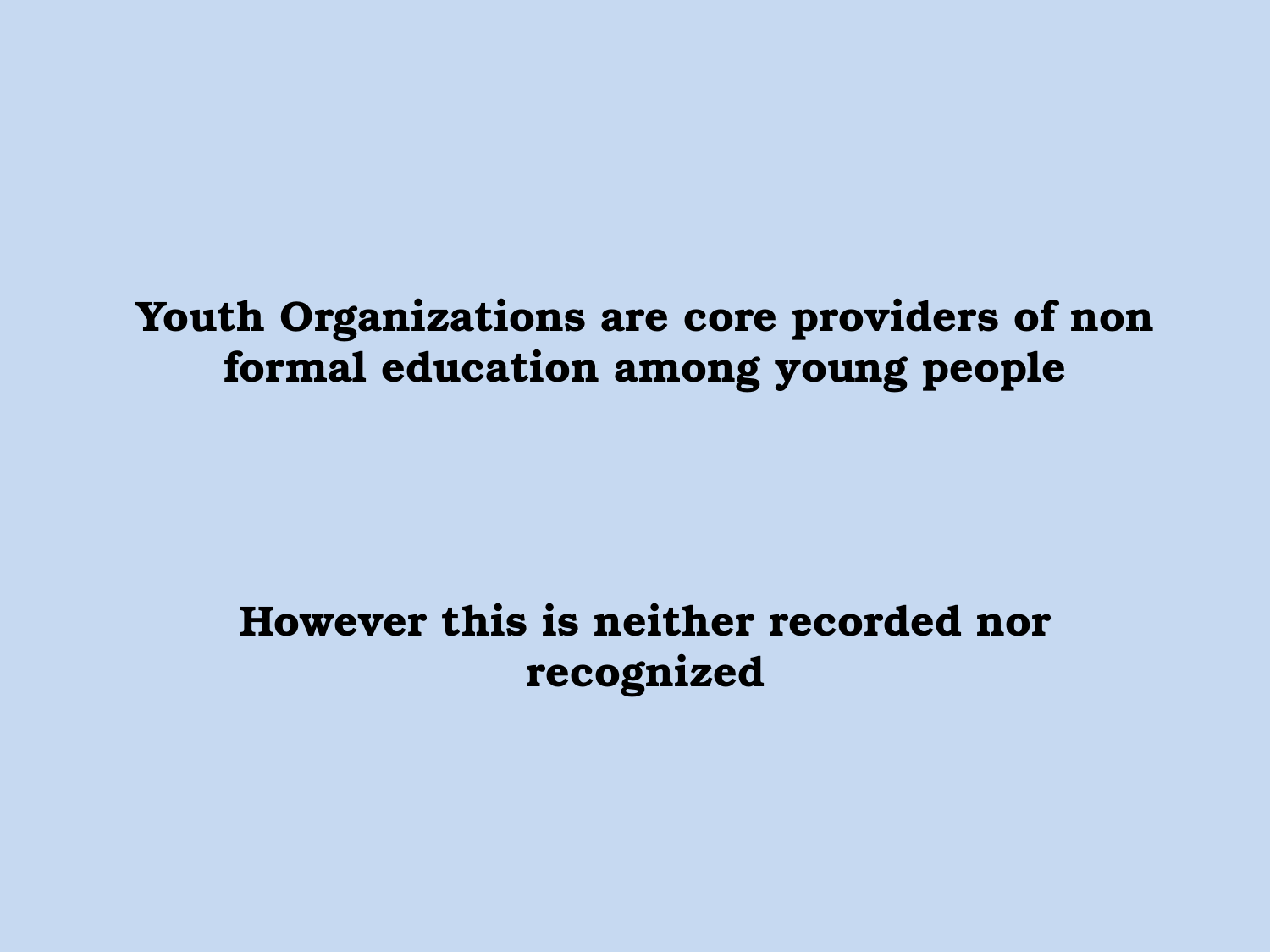

# Youth Organizations are core providers of non formal education among young people However this is neither recorded nor recognized